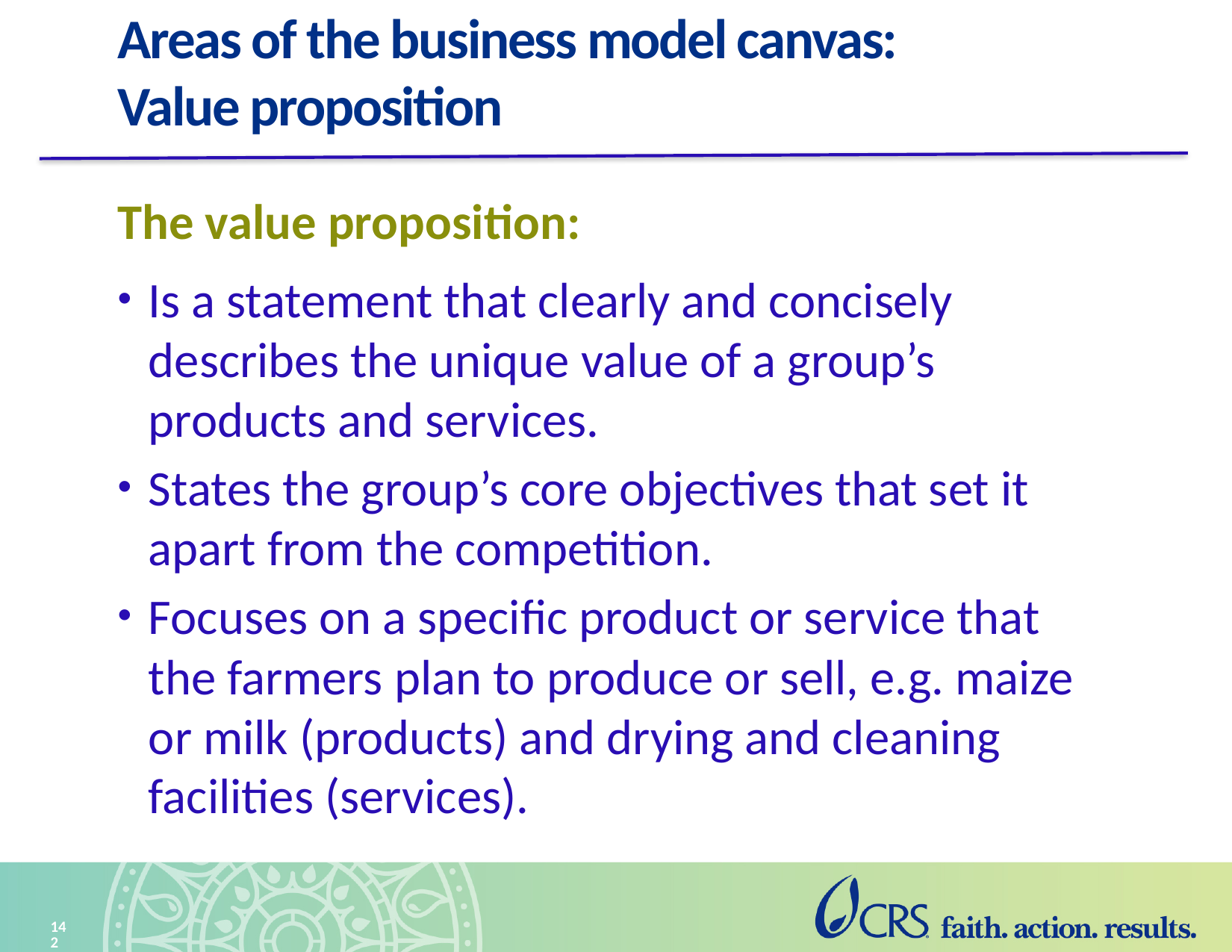

# Areas of the business model canvas: Value proposition
The value proposition:
Is a statement that clearly and concisely describes the unique value of a group’s products and services.
States the group’s core objectives that set it apart from the competition.
Focuses on a specific product or service that the farmers plan to produce or sell, e.g. maize or milk (products) and drying and cleaning facilities (services).
142